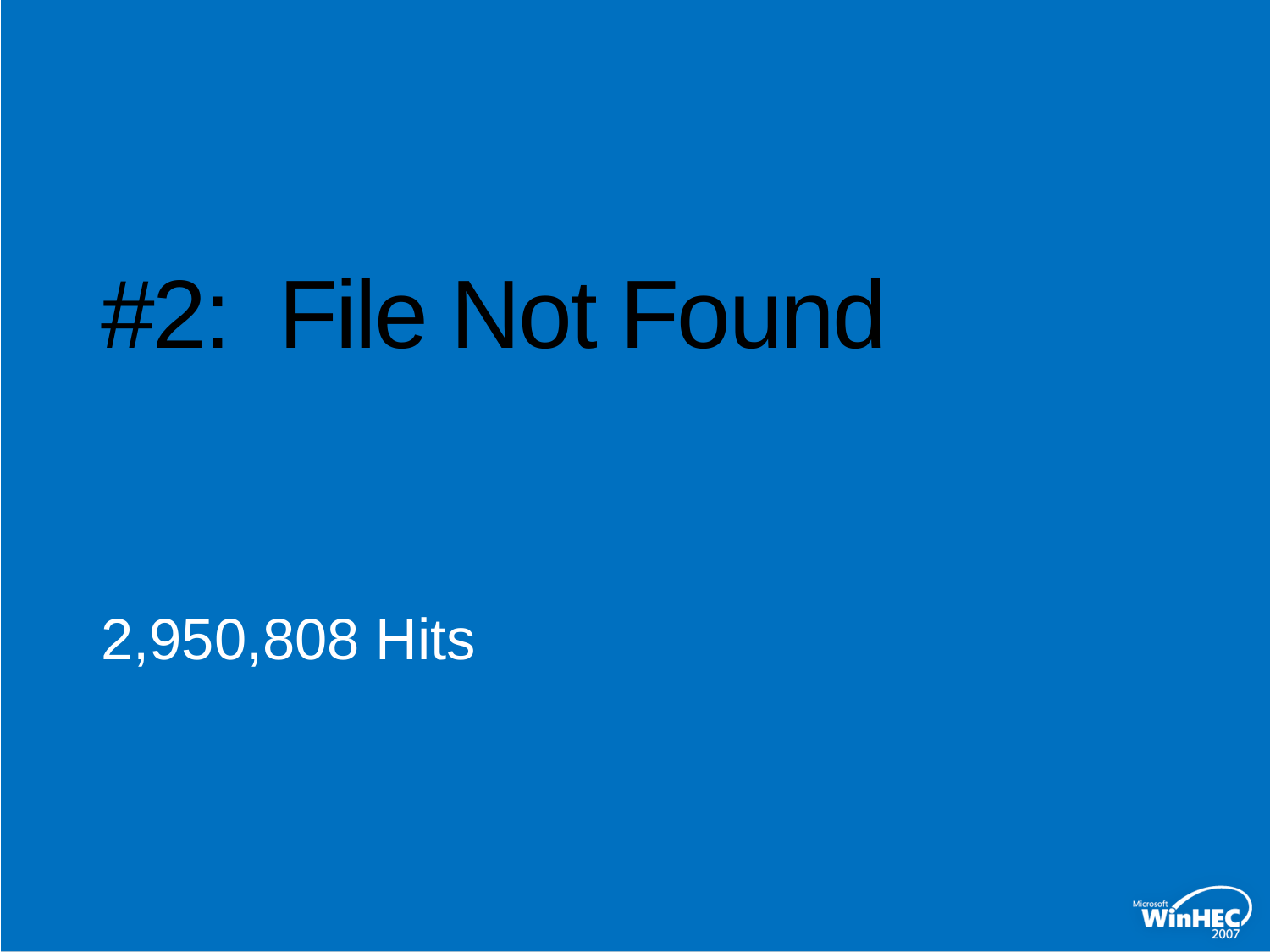

# #2:  File Not Found
2,950,808 Hits